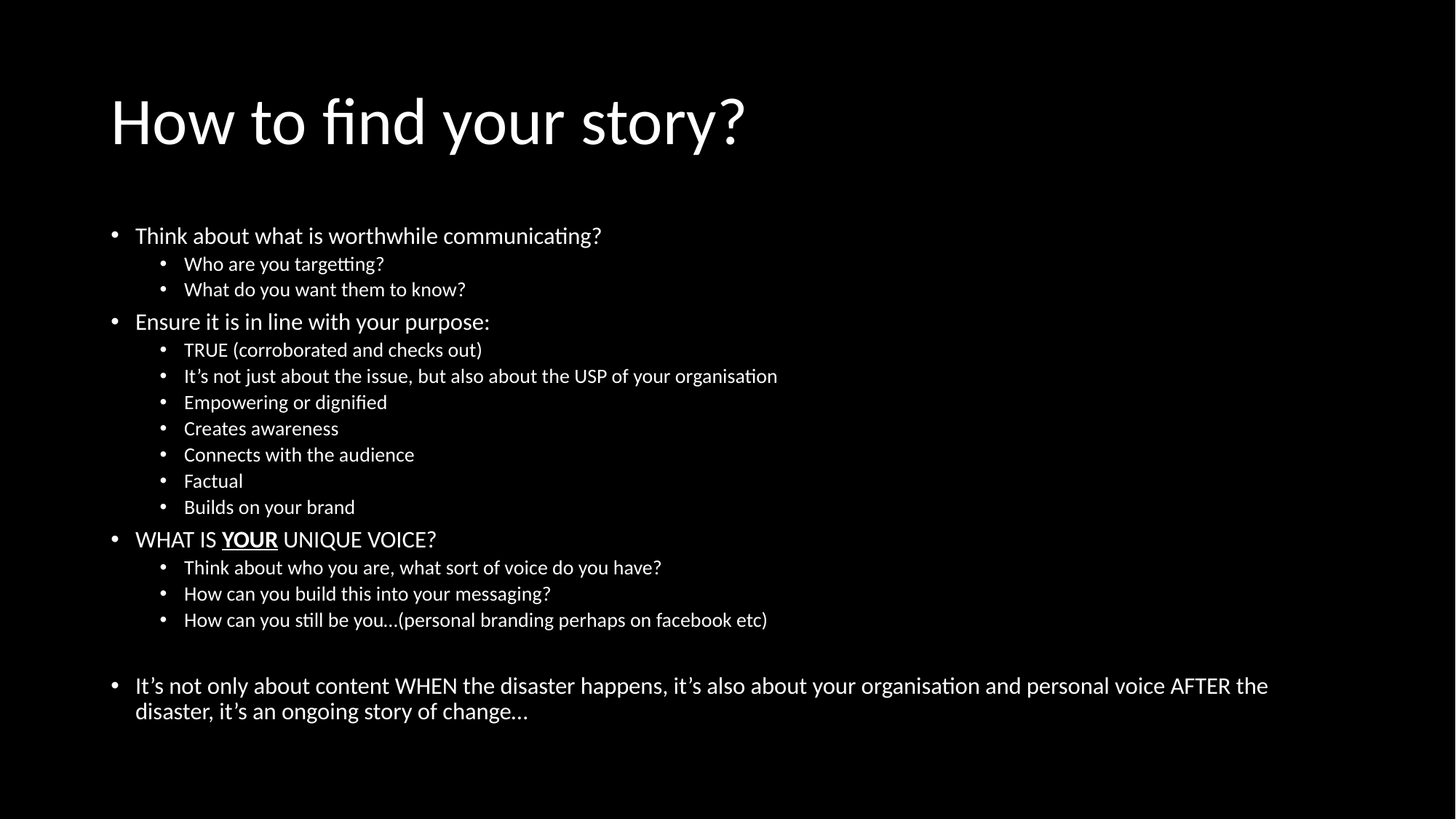

# How to find your story?
Think about what is worthwhile communicating?
Who are you targetting?
What do you want them to know?
Ensure it is in line with your purpose:
TRUE (corroborated and checks out)
It’s not just about the issue, but also about the USP of your organisation
Empowering or dignified
Creates awareness
Connects with the audience
Factual
Builds on your brand
WHAT IS YOUR UNIQUE VOICE?
Think about who you are, what sort of voice do you have?
How can you build this into your messaging?
How can you still be you…(personal branding perhaps on facebook etc)

It’s not only about content WHEN the disaster happens, it’s also about your organisation and personal voice AFTER the disaster, it’s an ongoing story of change…